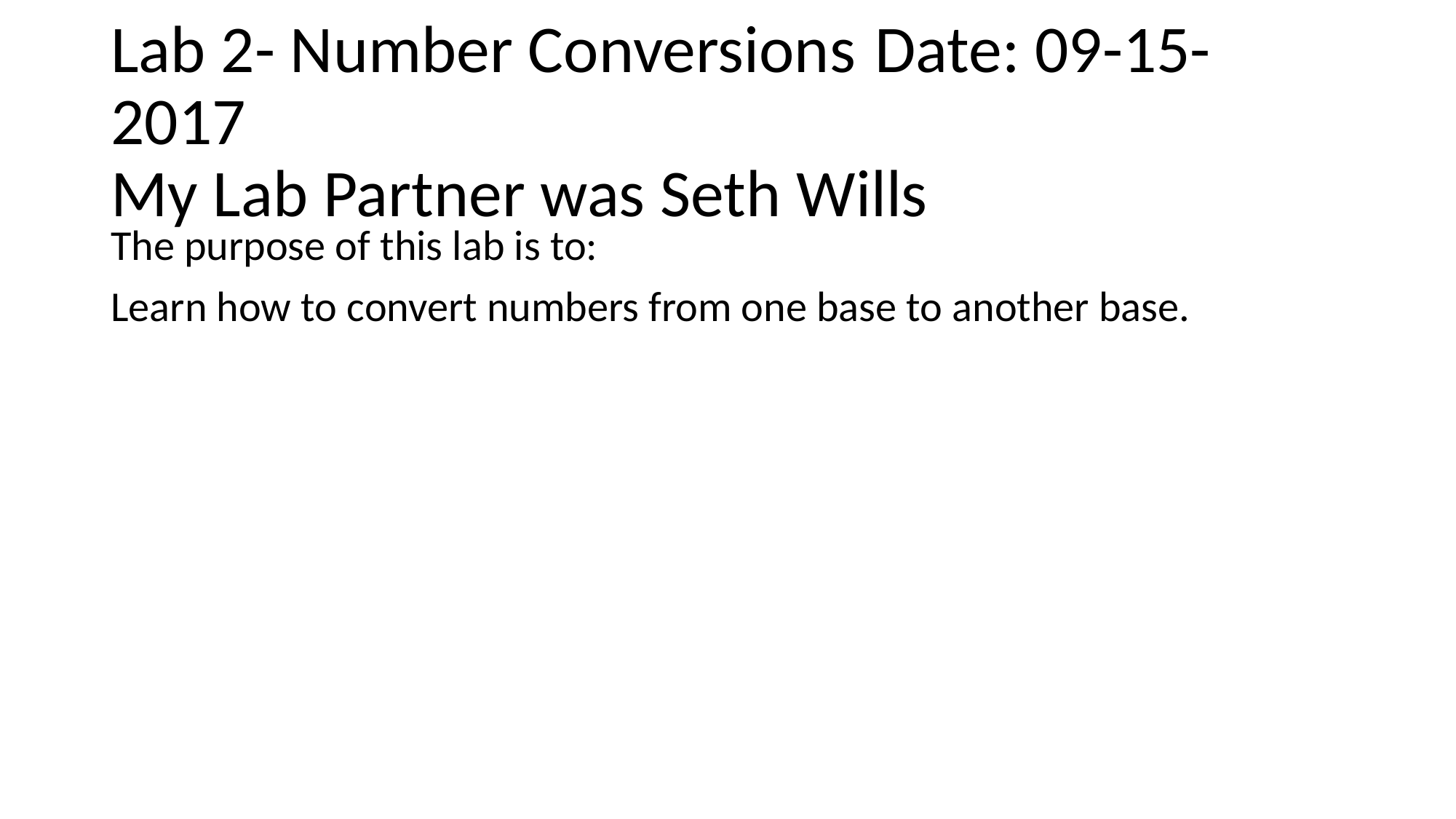

# Lab 2- Number Conversions	Date: 09-15-2017 My Lab Partner was Seth Wills
The purpose of this lab is to:
Learn how to convert numbers from one base to another base.